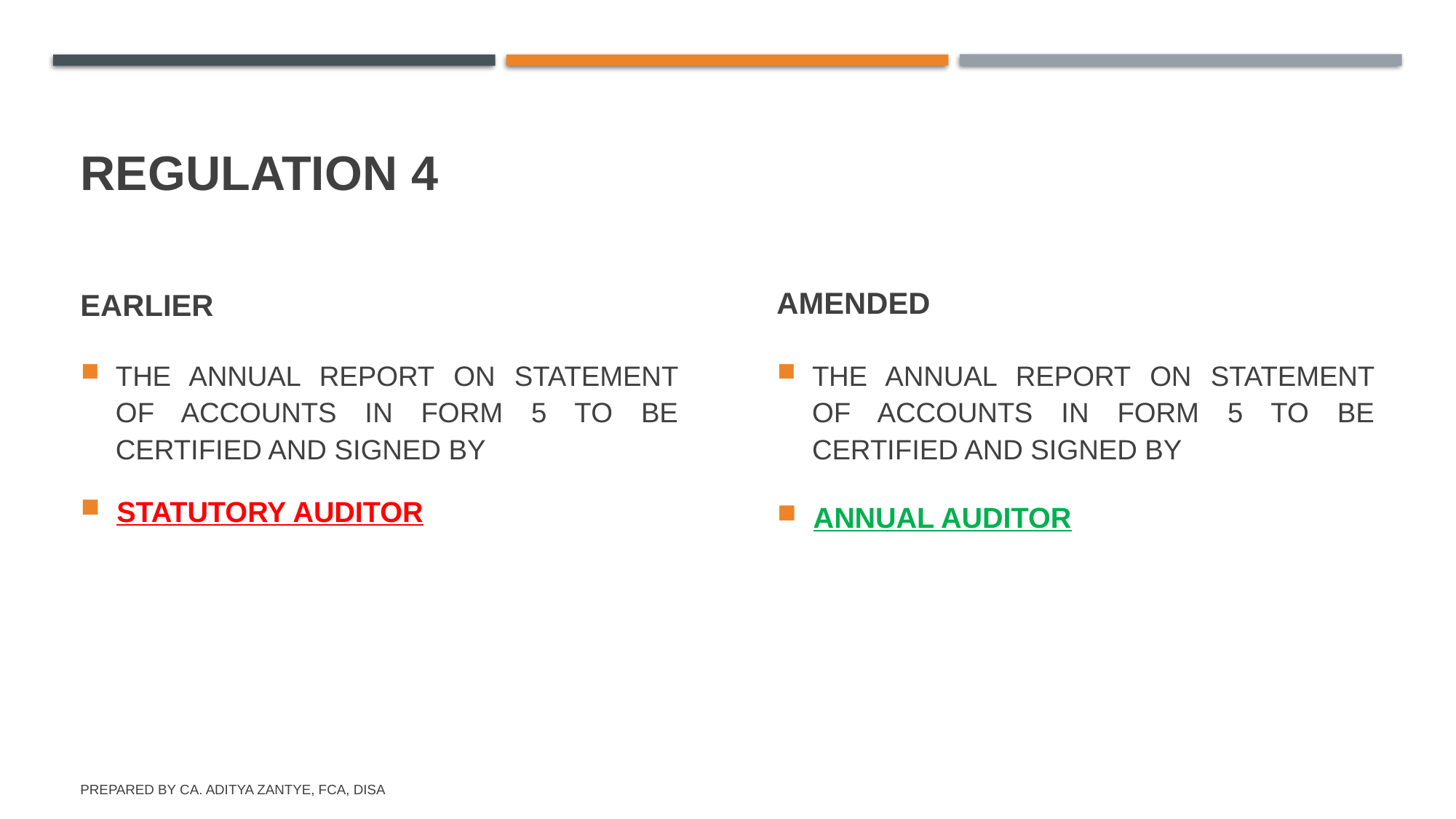

# REGULATION 4
EARLIER
AMENDED
THE ANNUAL REPORT ON STATEMENT OF ACCOUNTS IN FORM 5 TO BE CERTIFIED AND SIGNED BY
THE ANNUAL REPORT ON STATEMENT OF ACCOUNTS IN FORM 5 TO BE CERTIFIED AND SIGNED BY
STATUTORY AUDITOR
ANNUAL AUDITOR
Prepared by CA. Aditya Zantye, FCA, DISA